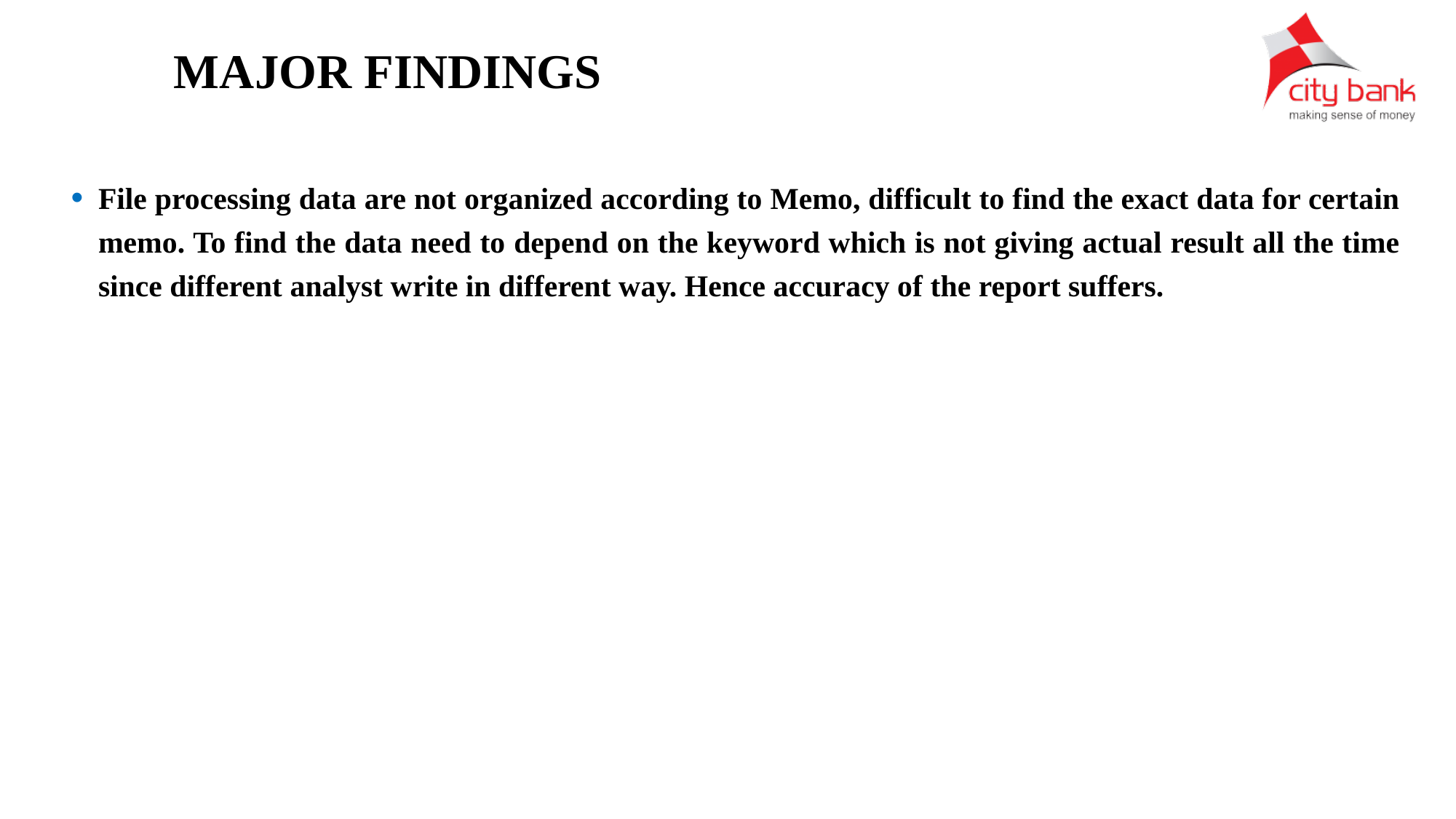

# Major Findings
File processing data are not organized according to Memo, difficult to find the exact data for certain memo. To find the data need to depend on the keyword which is not giving actual result all the time since different analyst write in different way. Hence accuracy of the report suffers.